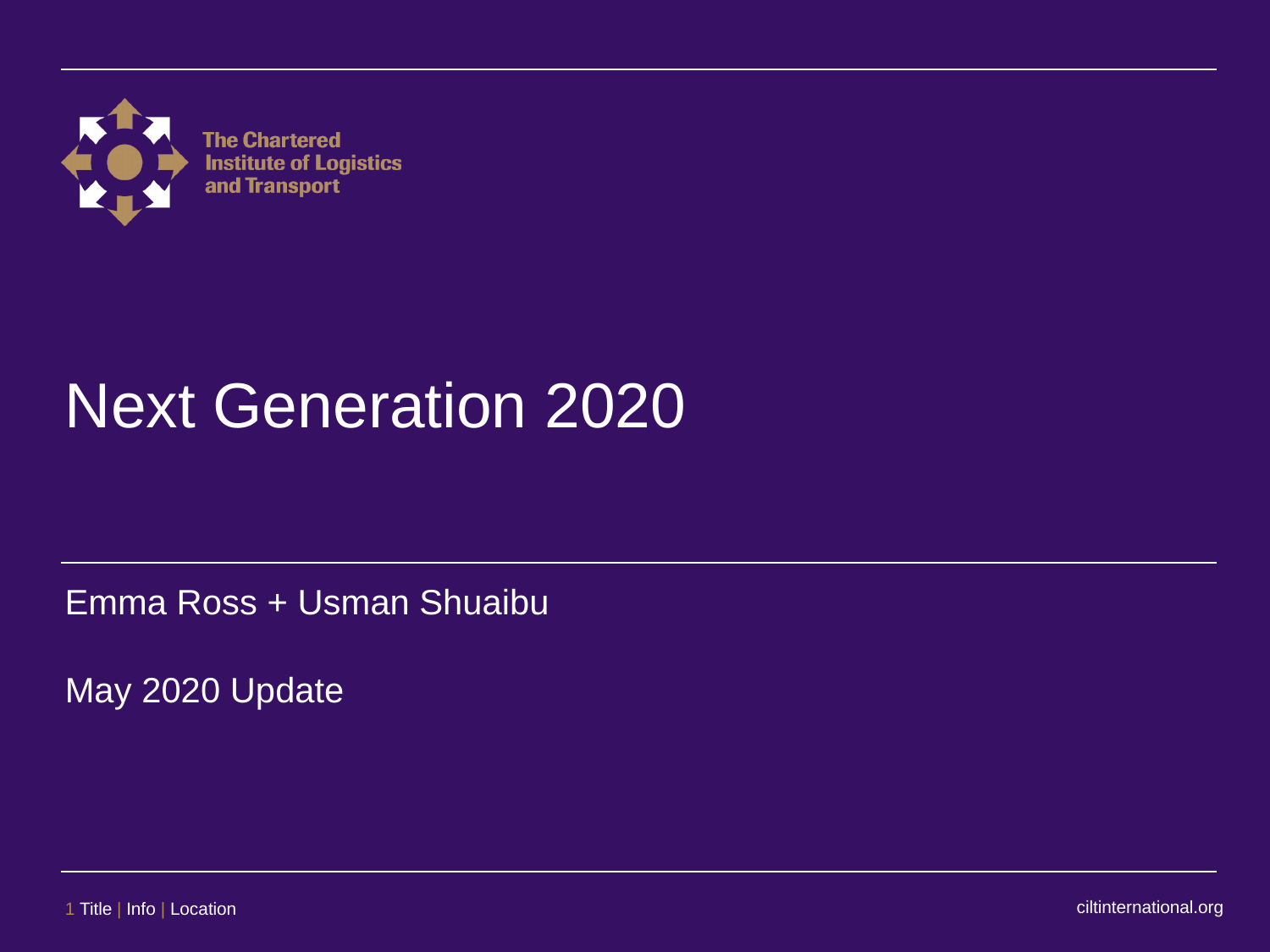

Next Generation 2020
Emma Ross + Usman Shuaibu
May 2020 Update